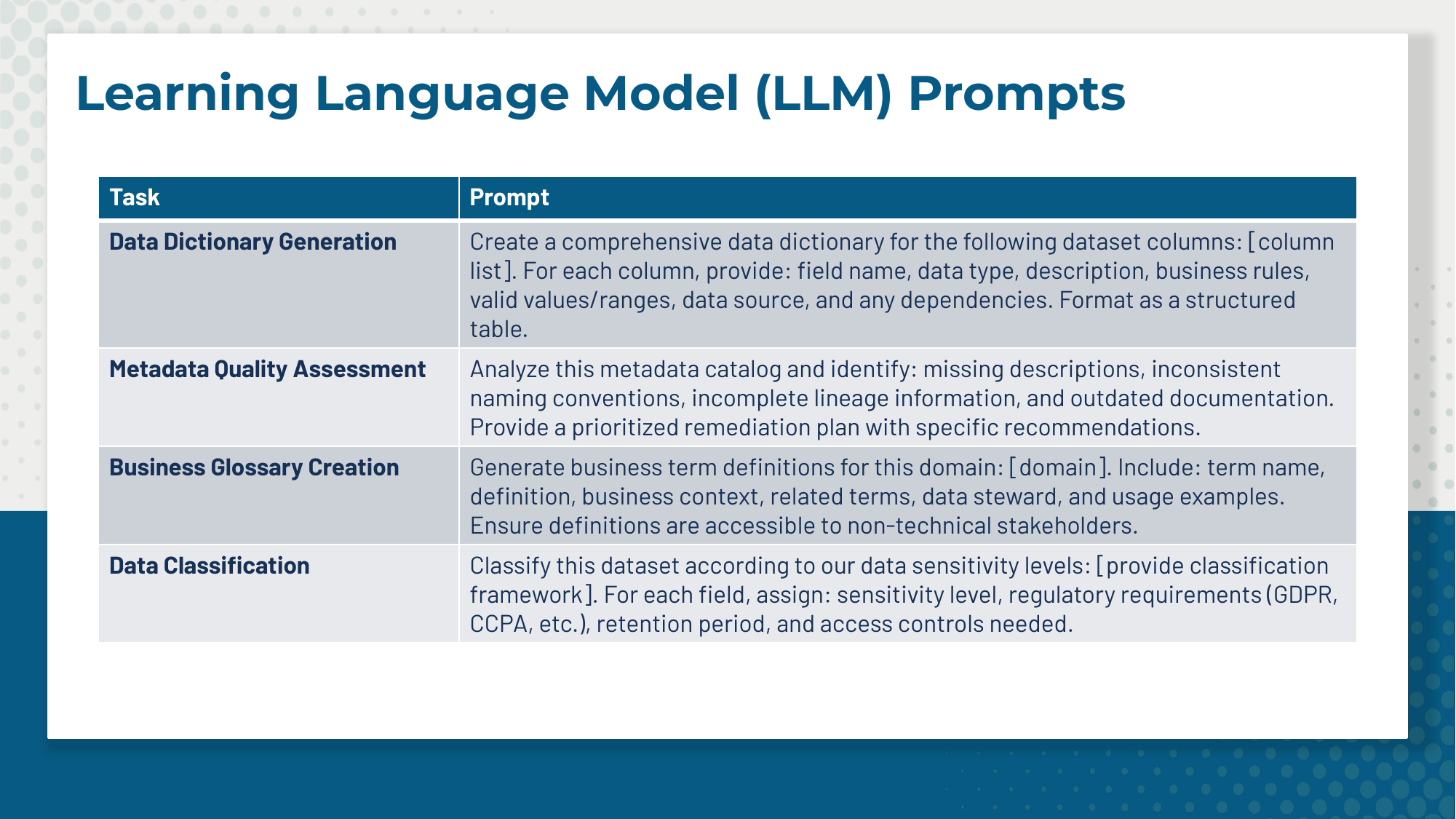

# Learning Language Model (LLM) Prompts
| Task | Prompt |
| --- | --- |
| Data Dictionary Generation | Create a comprehensive data dictionary for the following dataset columns: [column list]. For each column, provide: field name, data type, description, business rules, valid values/ranges, data source, and any dependencies. Format as a structured table. |
| Metadata Quality Assessment | Analyze this metadata catalog and identify: missing descriptions, inconsistent naming conventions, incomplete lineage information, and outdated documentation. Provide a prioritized remediation plan with specific recommendations. |
| Business Glossary Creation | Generate business term definitions for this domain: [domain]. Include: term name, definition, business context, related terms, data steward, and usage examples. Ensure definitions are accessible to non-technical stakeholders. |
| Data Classification | Classify this dataset according to our data sensitivity levels: [provide classification framework]. For each field, assign: sensitivity level, regulatory requirements (GDPR, CCPA, etc.), retention period, and access controls needed. |